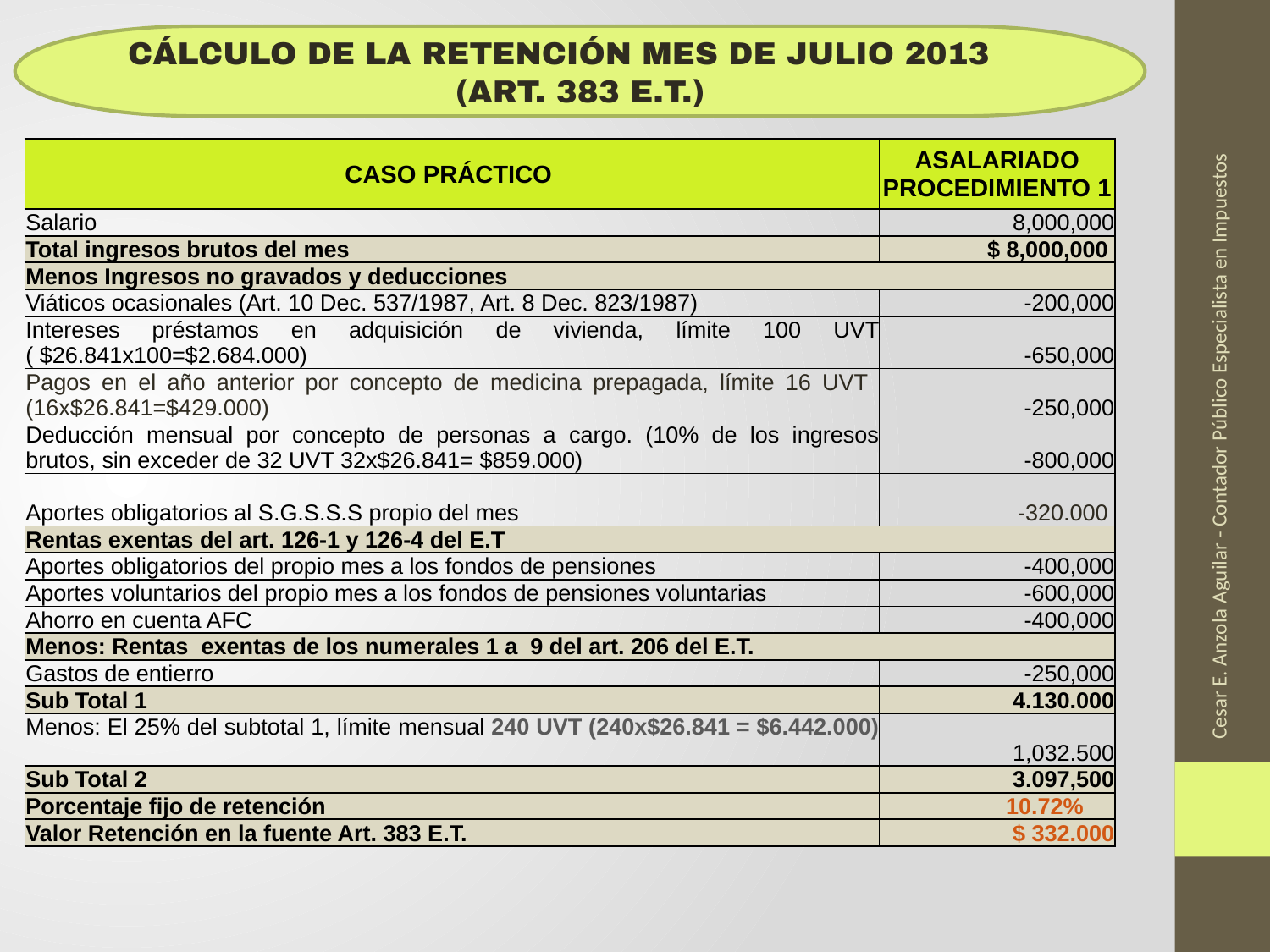

CÁLCULO DE LA RETENCIÓN MES DE JULIO 2013     (ART. 383 E.T.)
| CASO PRÁCTICO | ASALARIADO PROCEDIMIENTO 1 |
| --- | --- |
| Salario | 8,000,000 |
| Total ingresos brutos del mes | $ 8,000,000 |
| Menos Ingresos no gravados y deducciones |  |
| Viáticos ocasionales (Art. 10 Dec. 537/1987, Art. 8 Dec. 823/1987) | -200,000 |
| Intereses préstamos en adquisición de vivienda, límite 100 UVT ( $26.841x100=$2.684.000) | -650,000 |
| Pagos en el año anterior por concepto de medicina prepagada, límite 16 UVT (16x$26.841=$429.000) | -250,000 |
| Deducción mensual por concepto de personas a cargo. (10% de los ingresos brutos, sin exceder de 32 UVT 32x$26.841= $859.000) | -800,000 |
| Aportes obligatorios al S.G.S.S.S propio del mes | -320.000 |
| Rentas exentas del art. 126-1 y 126-4 del E.T |  |
| Aportes obligatorios del propio mes a los fondos de pensiones | -400,000 |
| Aportes voluntarios del propio mes a los fondos de pensiones voluntarias | -600,000 |
| Ahorro en cuenta AFC | -400,000 |
| Menos: Rentas exentas de los numerales 1 a 9 del art. 206 del E.T. |  |
| Gastos de entierro | -250,000 |
| Sub Total 1 | 4.130.000 |
| Menos: El 25% del subtotal 1, límite mensual 240 UVT (240x$26.841 = $6.442.000) | 1,032.500 |
| Sub Total 2 | 3.097,500 |
| Porcentaje fijo de retención | 10.72% |
| Valor Retención en la fuente Art. 383 E.T. | $ 332.000 |
Cesar E. Anzola Aguilar - Contador Público Especialista en Impuestos